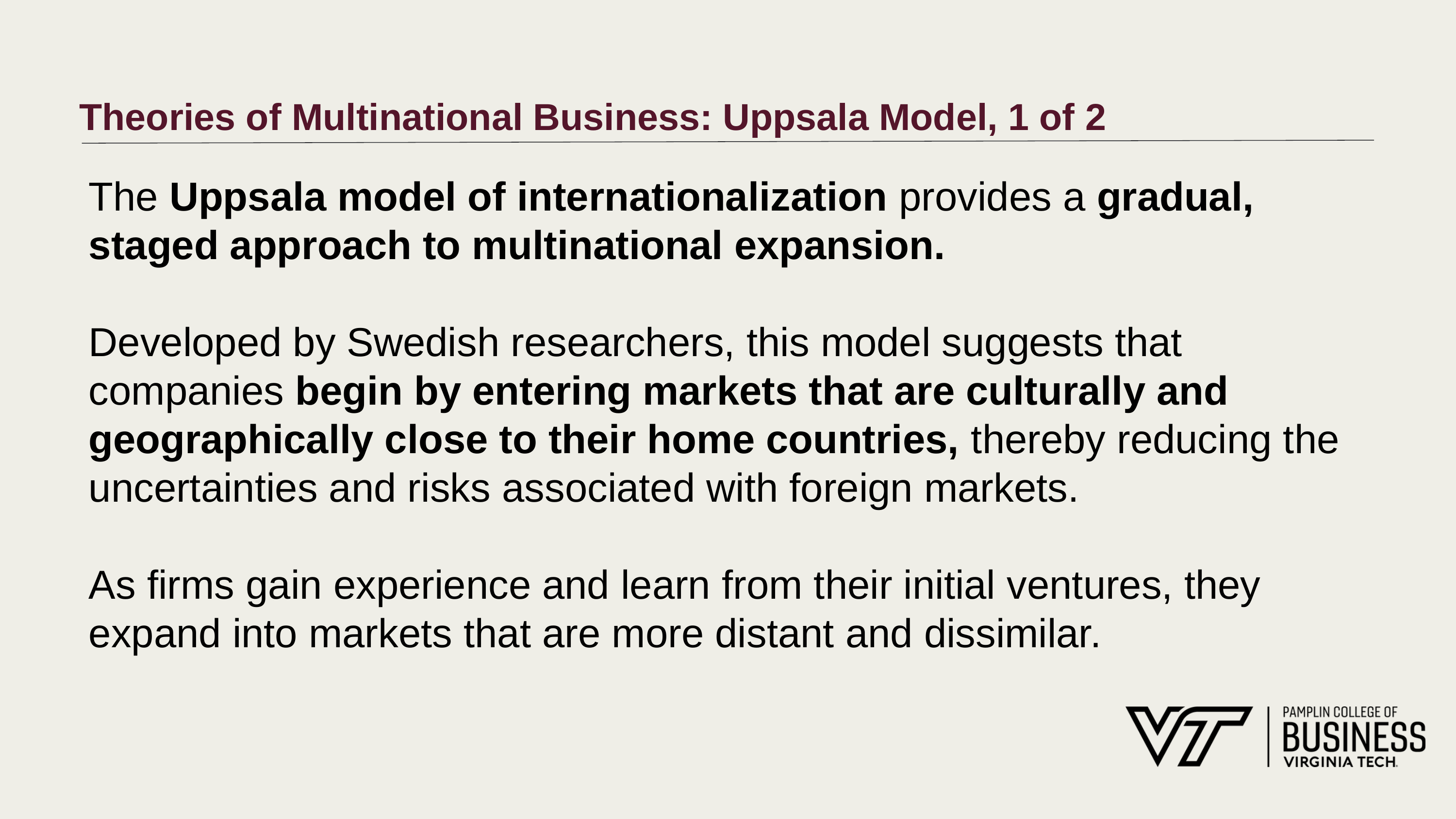

# Theories of Multinational Business: Uppsala Model, 1 of 2
The Uppsala model of internationalization provides a gradual, staged approach to multinational expansion.

Developed by Swedish researchers, this model suggests that companies begin by entering markets that are culturally and geographically close to their home countries, thereby reducing the uncertainties and risks associated with foreign markets.

As firms gain experience and learn from their initial ventures, they expand into markets that are more distant and dissimilar.